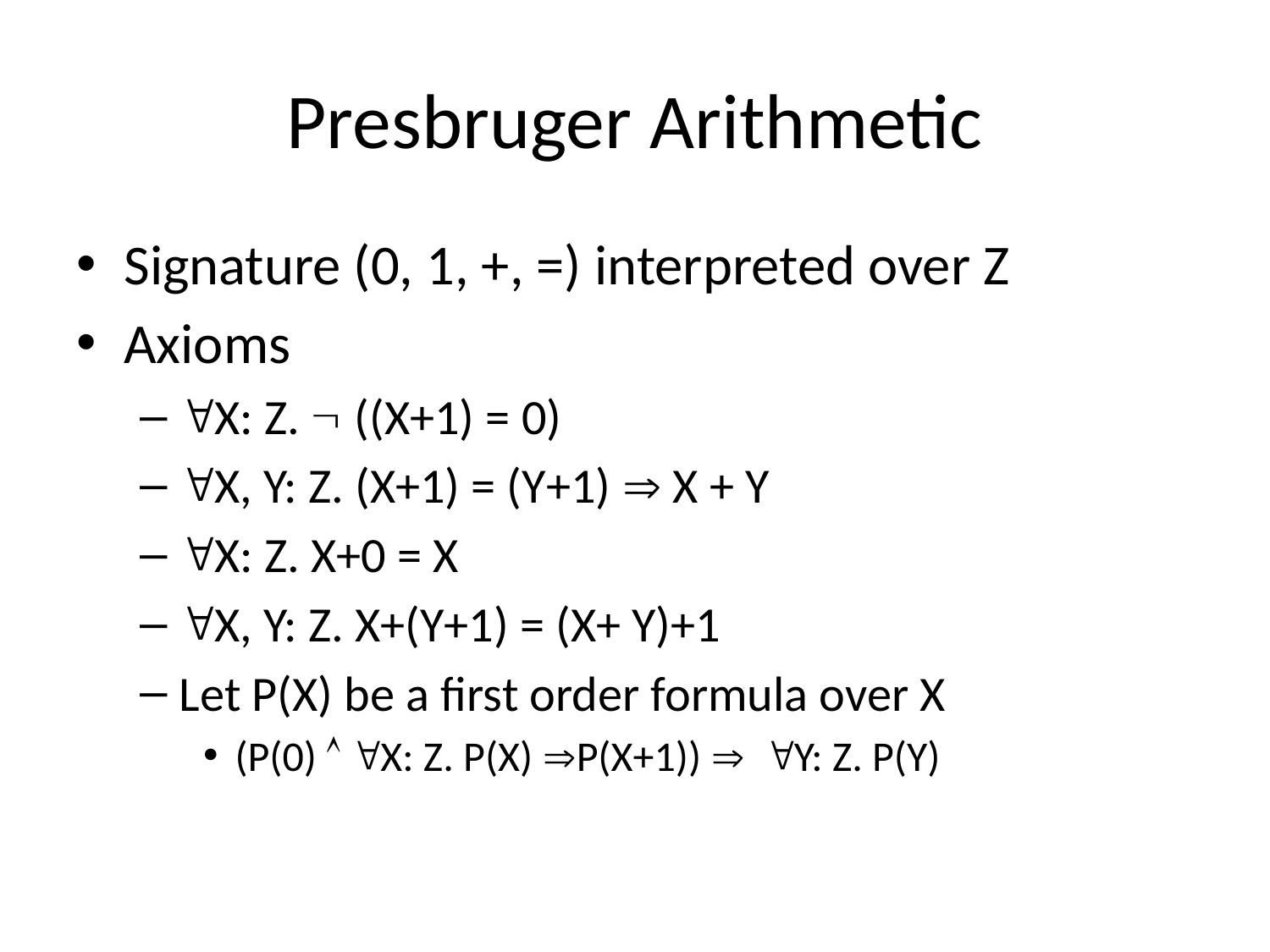

# Presbruger Arithmetic
Signature (0, 1, +, =) interpreted over Z
Axioms
∀X: Z. ¬ ((X+1) = 0)
∀X, Y: Z. (X+1) = (Y+1) ⇒ X + Y
∀X: Z. X+0 = X
∀X, Y: Z. X+(Y+1) = (X+ Y)+1
Let P(X) be a first order formula over X
(P(0) ∧ ∀X: Z. P(X) ⇒P(X+1)) ⇒  ∀Y: Z. P(Y)